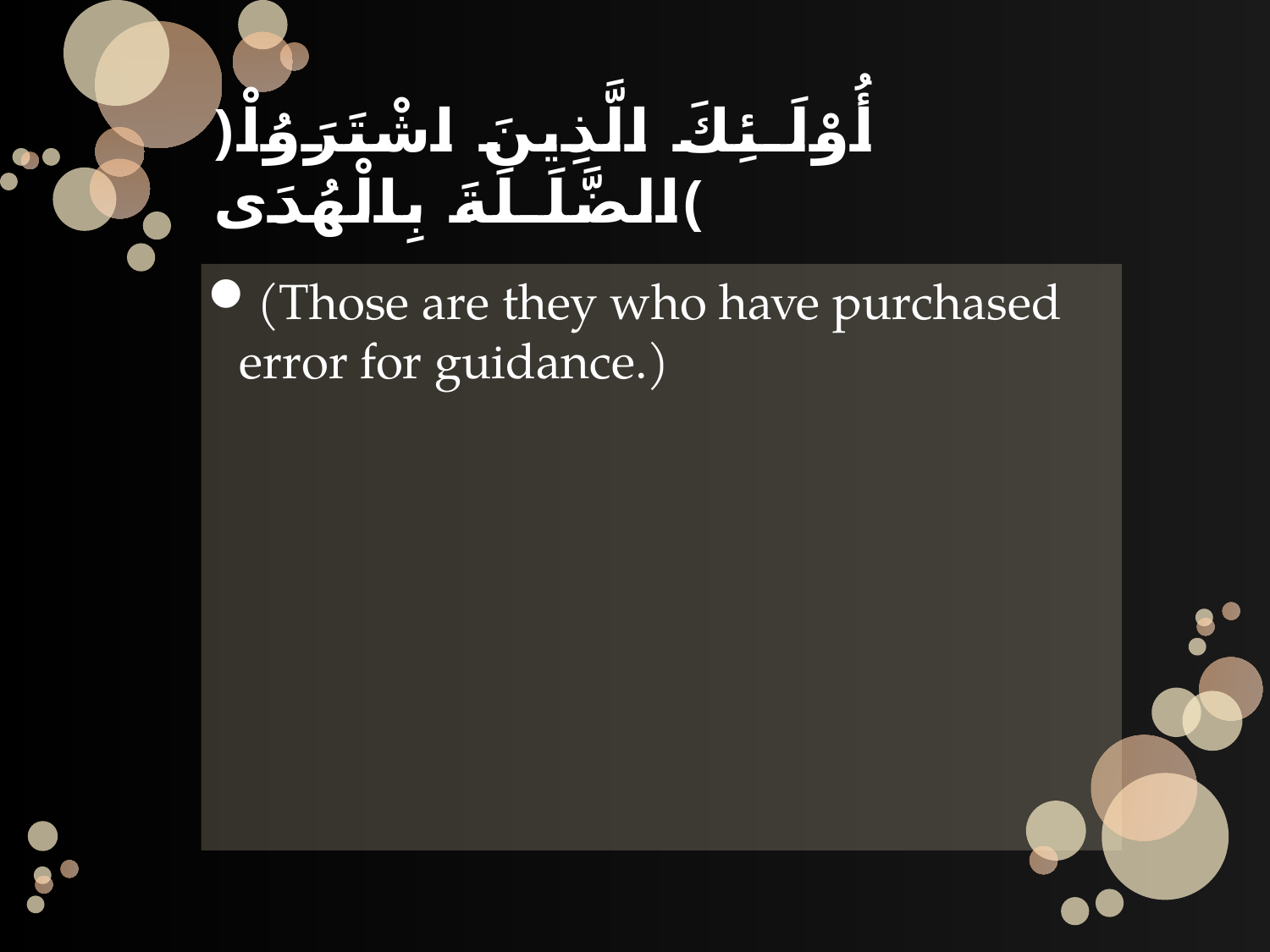

# ﴿أُوْلَـئِكَ الَّذِينَ اشْتَرَوُاْ الضَّلَـلَةَ بِالْهُدَى﴾
(Those are they who have purchased error for guidance.)